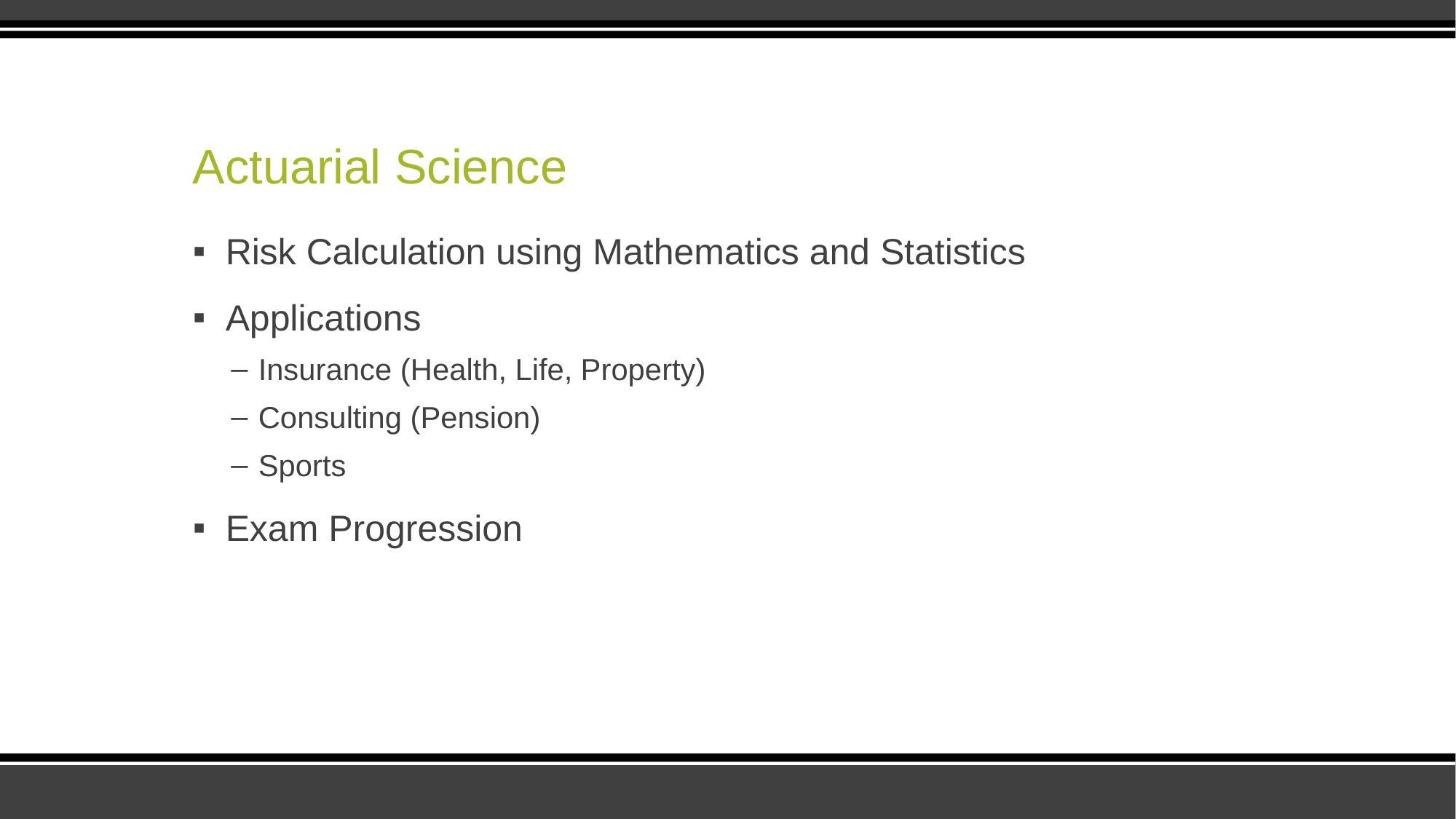

# Actuarial Science
Risk Calculation using Mathematics and Statistics
Applications
Insurance (Health, Life, Property)
Consulting (Pension)
Sports
Exam Progression